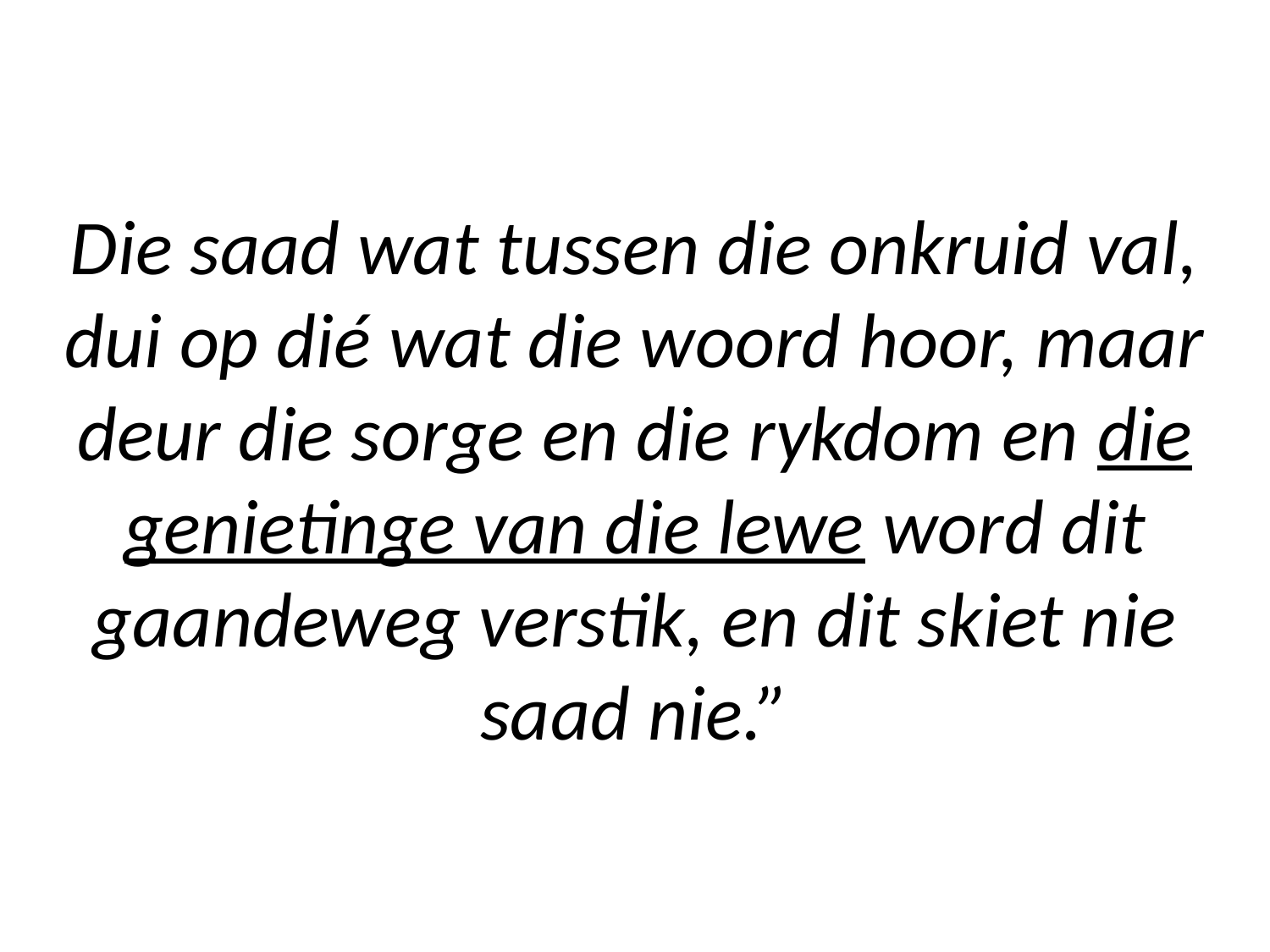

# Die saad wat tussen die onkruid val, dui op dié wat die woord hoor, maar deur die sorge en die rykdom en die genietinge van die lewe word dit gaandeweg verstik, en dit skiet nie saad nie.”